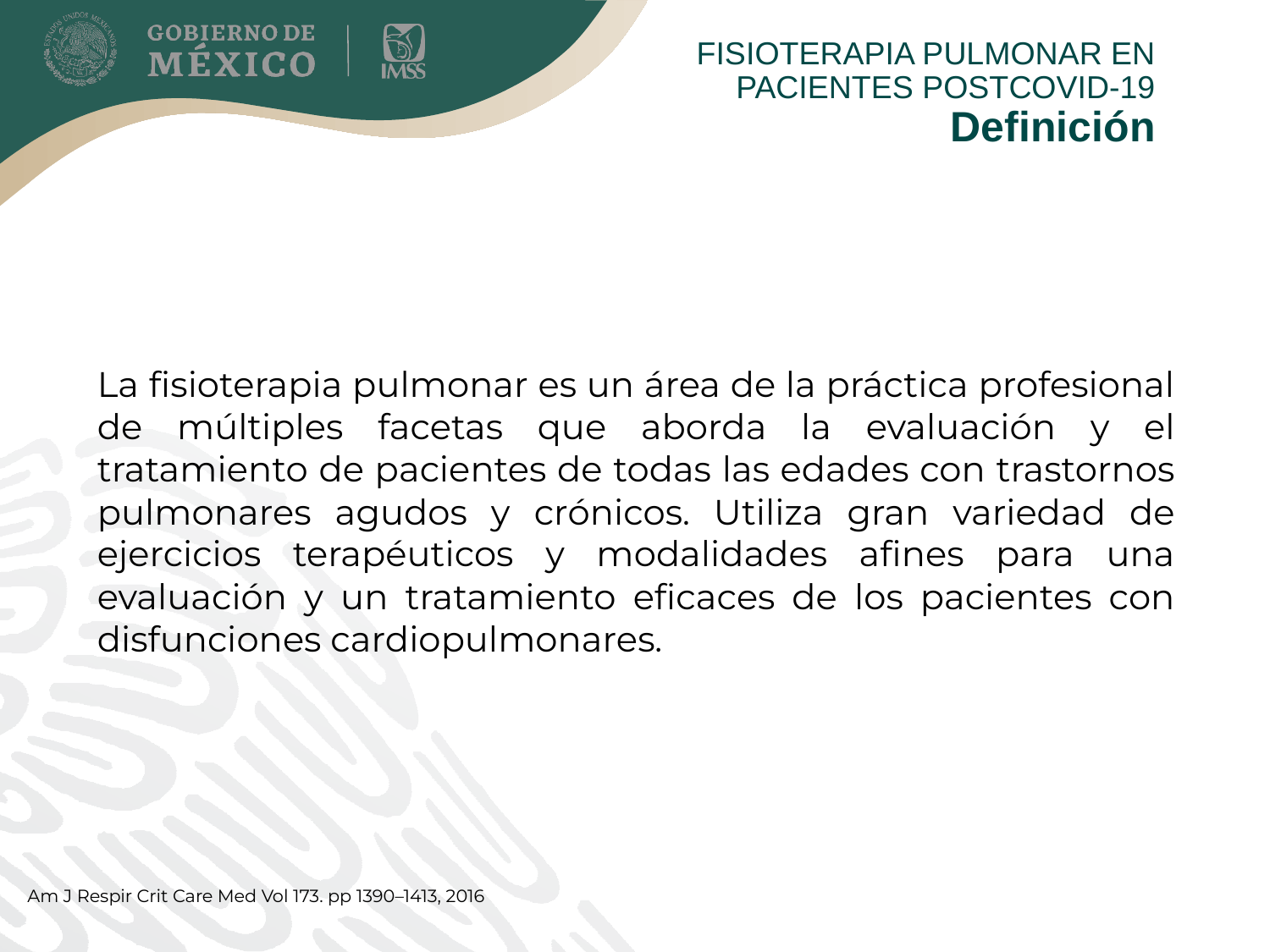

FISIOTERAPIA PULMONAR EN PACIENTES POSTCOVID-19
Definición

La fisioterapia pulmonar es un área de la práctica profesional de múltiples facetas que aborda la evaluación y el tratamiento de pacientes de todas las edades con trastornos pulmonares agudos y crónicos. Utiliza gran variedad de ejercicios terapéuticos y modalidades afines para una evaluación y un tratamiento eficaces de los pacientes con disfunciones cardiopulmonares.
Am J Respir Crit Care Med Vol 173. pp 1390–1413, 2016